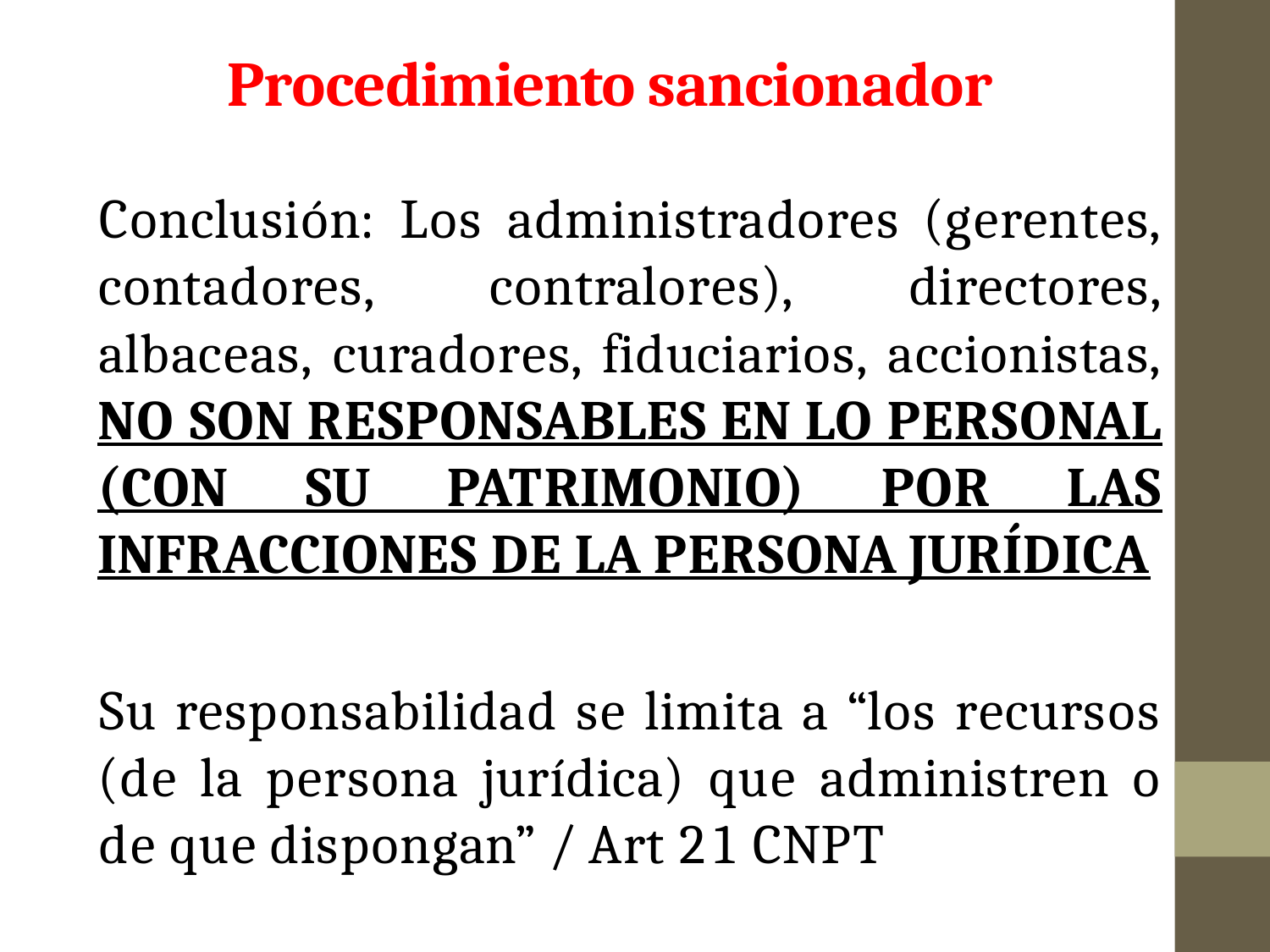

# Procedimiento sancionador
Conclusión: Los administradores (gerentes, contadores, contralores), directores, albaceas, curadores, fiduciarios, accionistas, NO SON RESPONSABLES EN LO PERSONAL (CON SU PATRIMONIO) POR LAS INFRACCIONES DE LA PERSONA JURÍDICA

Su responsabilidad se limita a “los recursos (de la persona jurídica) que administren o de que dispongan” / Art 21 CNPT